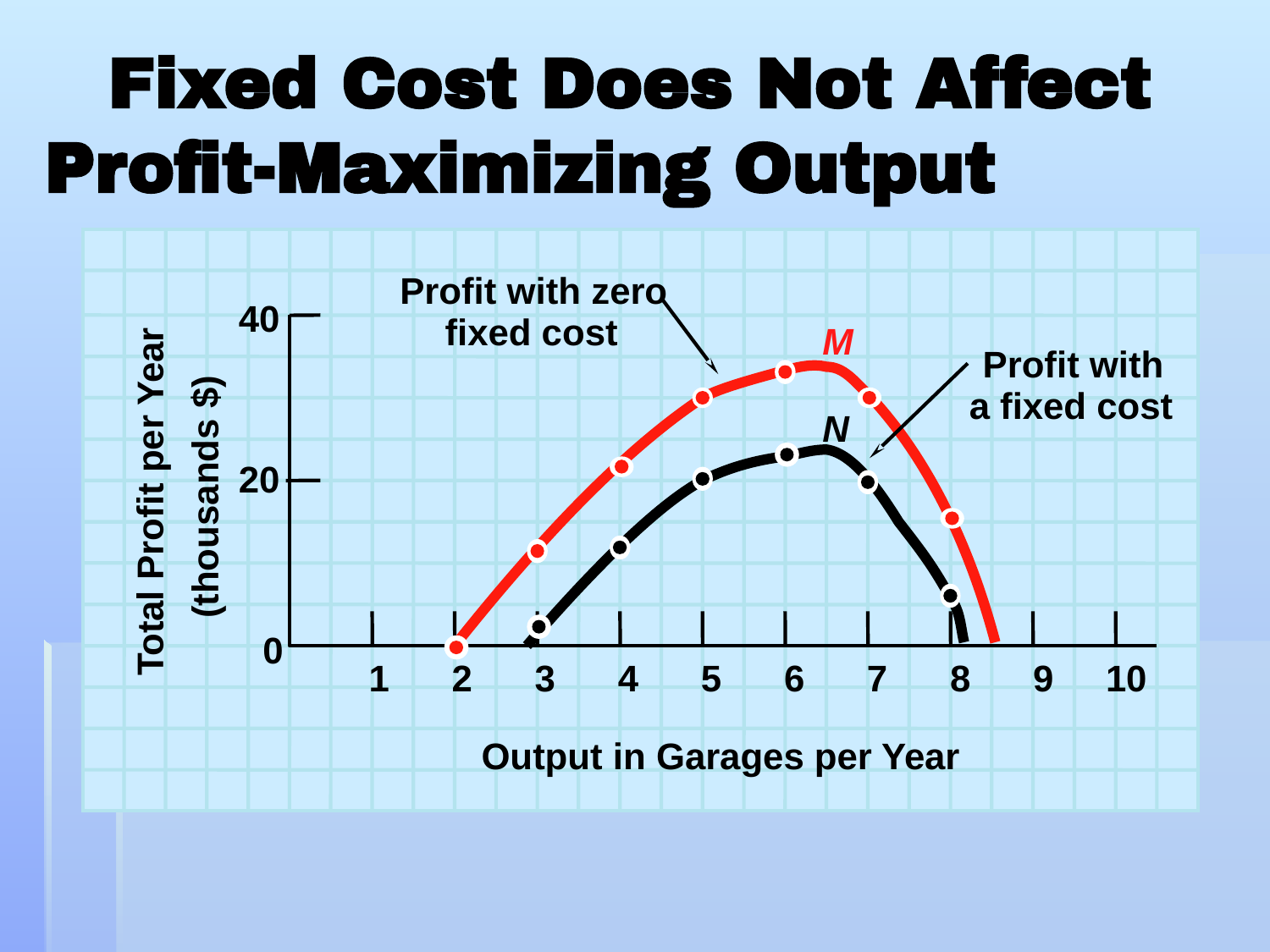

# Fixed Cost Does Not Affect Profit-Maximizing Output

Profit with zero
fixed cost

40

M
Profit with
a fixed cost

N

20

Total Profit per Year
(thousands $)

0

1
2
3
4
5
6
7
8
9
10

Output in Garages per Year